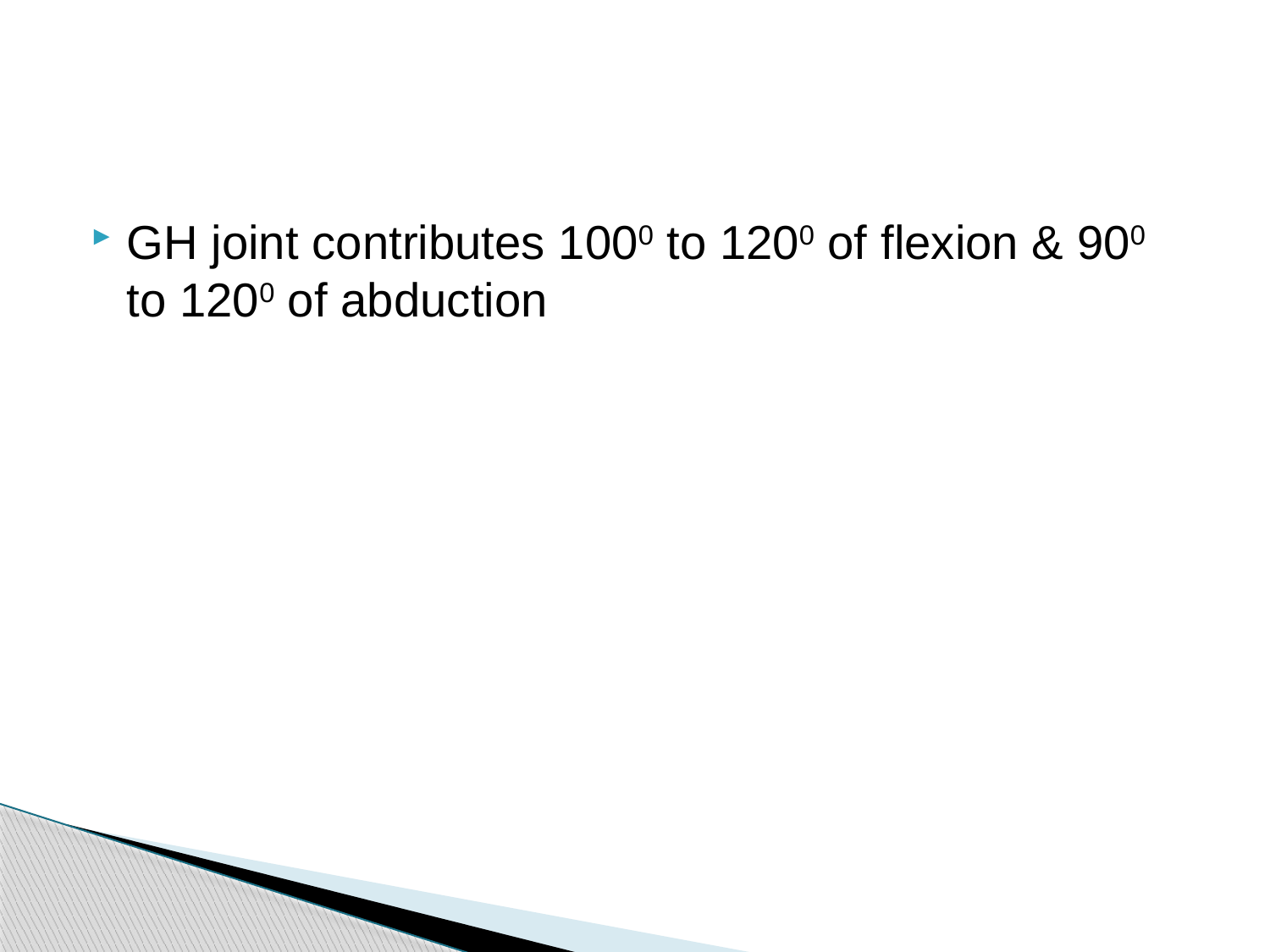

#
GH joint contributes 1000 to 1200 of flexion & 900 to 1200 of abduction